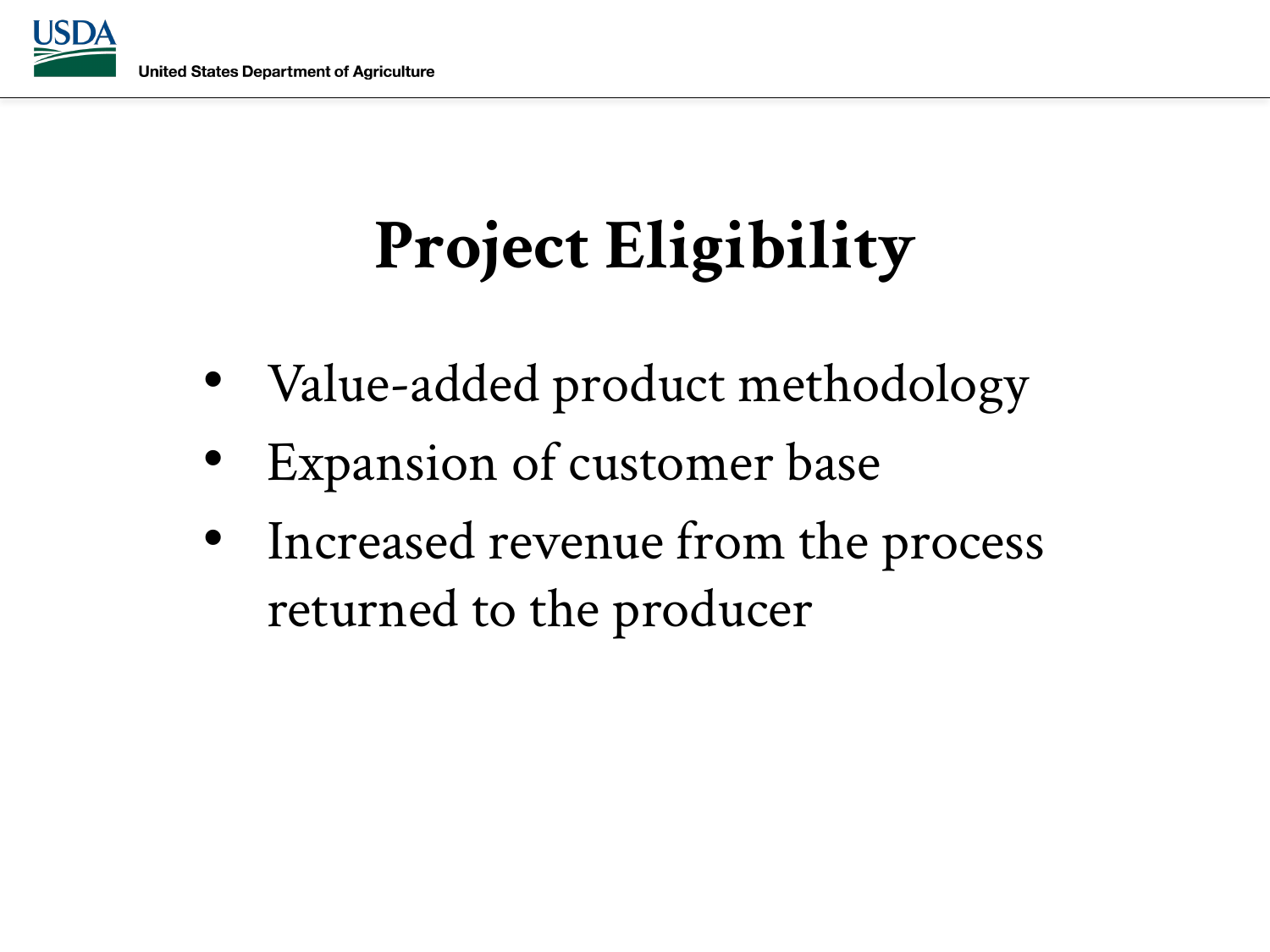

# Project Eligibility
Value-added product methodology
Expansion of customer base
Increased revenue from the process returned to the producer